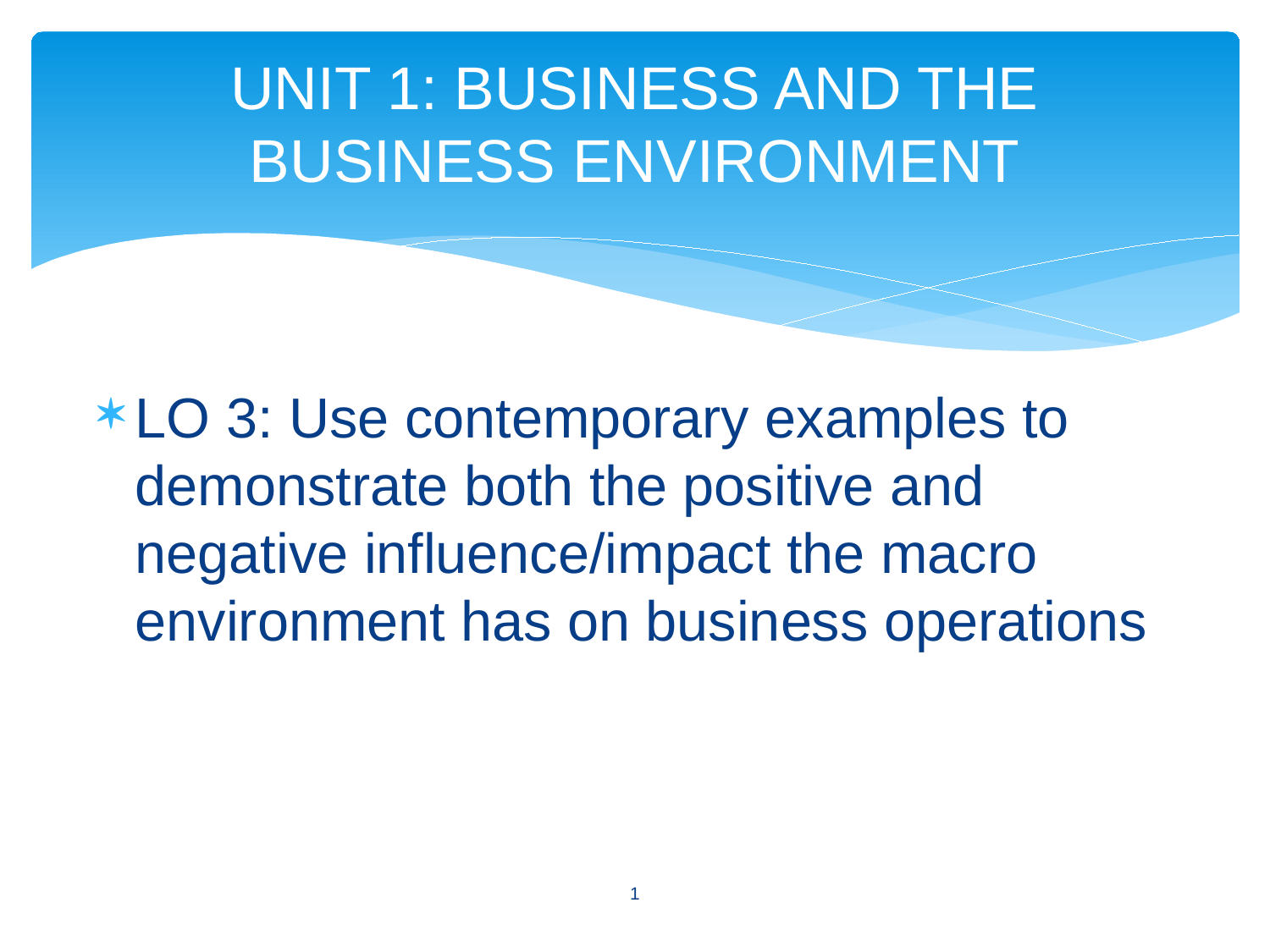

# UNIT 1: BUSINESS AND THE BUSINESS ENVIRONMENT

LO 3: Use contemporary examples to demonstrate both the positive and negative influence/impact the macro environment has on business operations

1